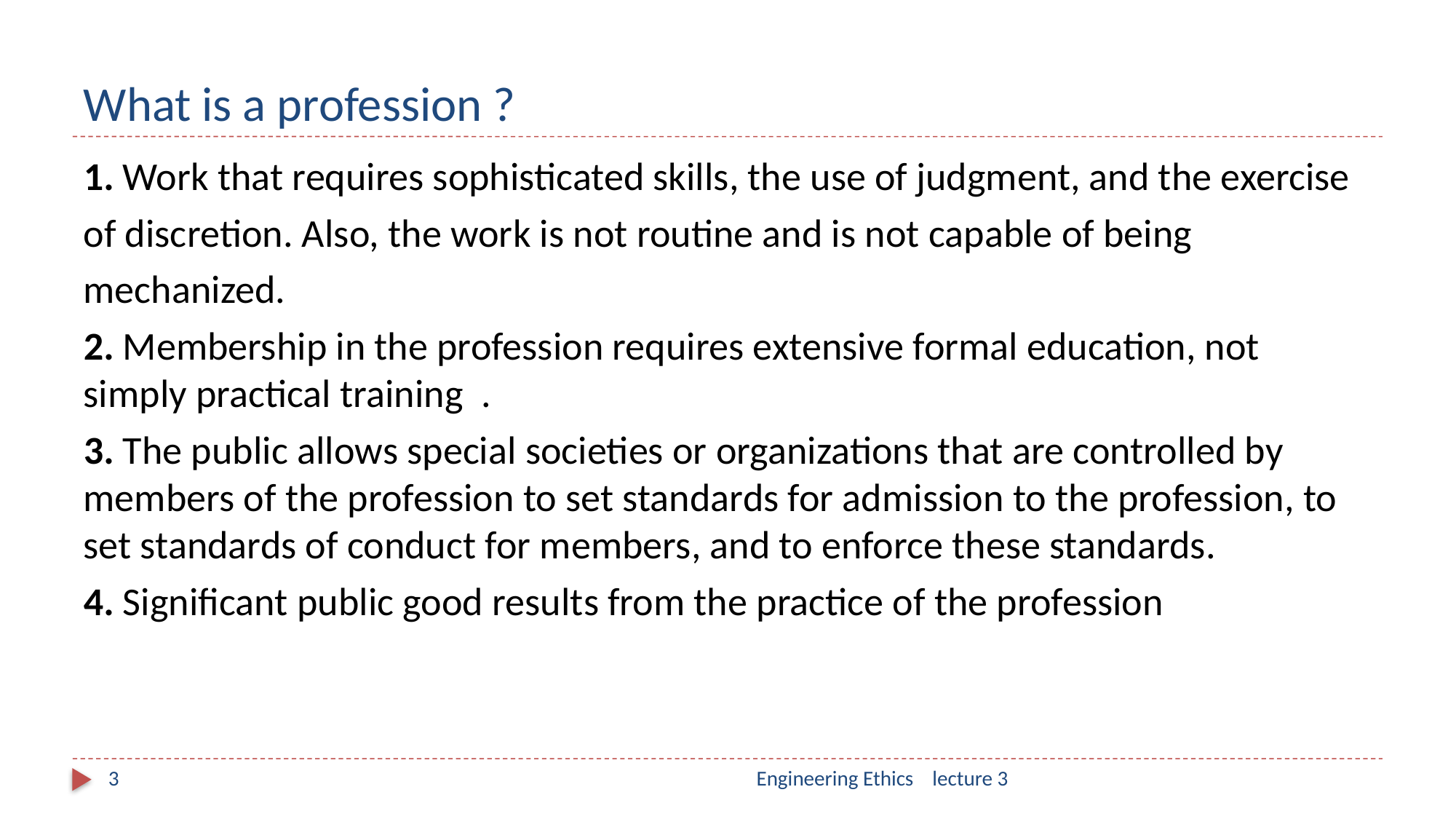

# What is a profession ?
1. Work that requires sophisticated skills, the use of judgment, and the exercise
of discretion. Also, the work is not routine and is not capable of being
mechanized.
2. Membership in the profession requires extensive formal education, not simply practical training  .
3. The public allows special societies or organizations that are controlled by members of the profession to set standards for admission to the profession, to set standards of conduct for members, and to enforce these standards.
4. Significant public good results from the practice of the profession
3
Engineering Ethics    lecture 3